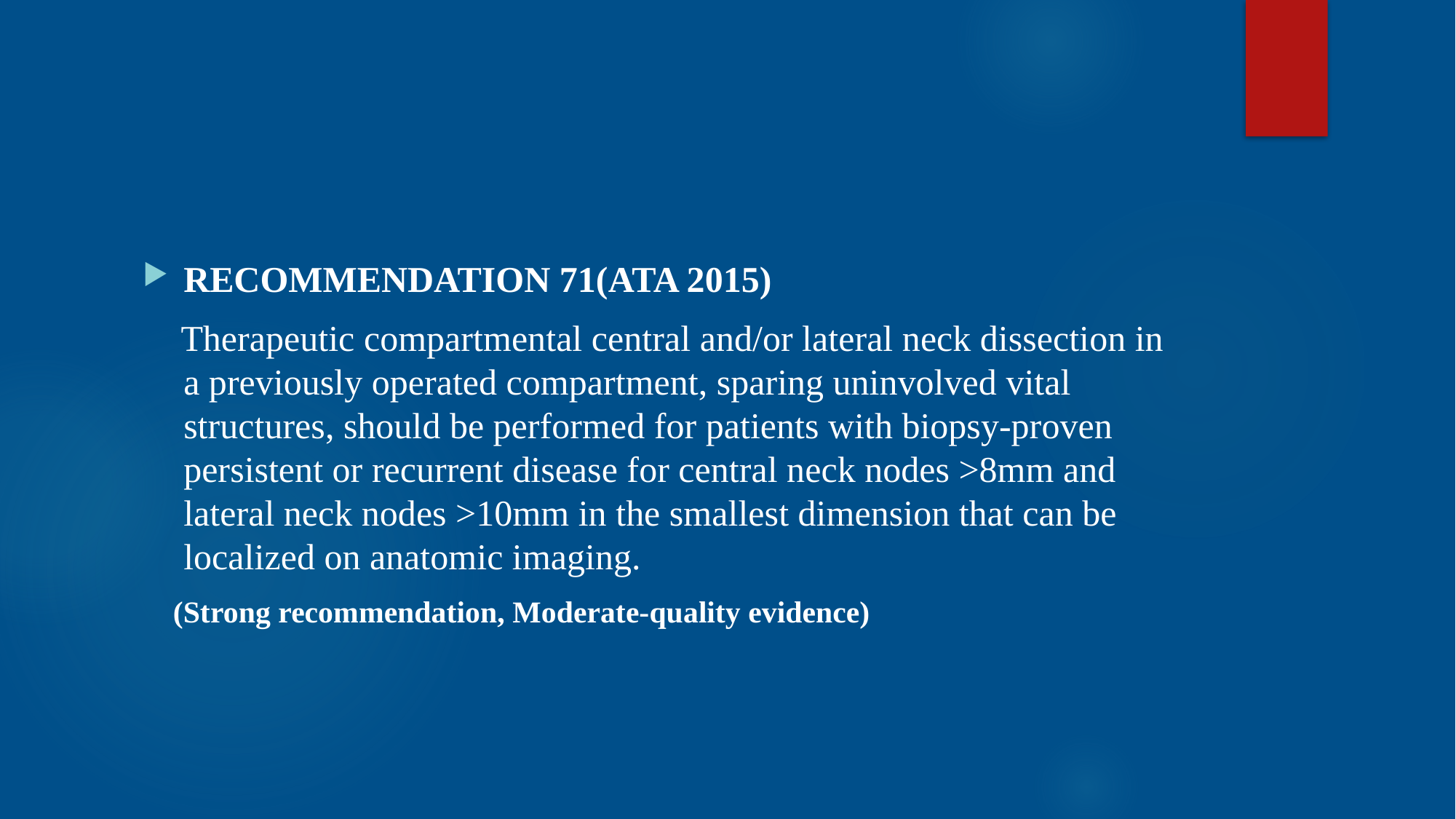

#
RECOMMENDATION 71(ATA 2015)
     Therapeutic compartmental central and/or lateral neck dissection in a previously operated compartment, sparing uninvolved vital structures, should be performed for patients with biopsy-proven persistent or recurrent disease for central neck nodes >8mm and lateral neck nodes >10mm in the smallest dimension that can be localized on anatomic imaging.
    (Strong recommendation, Moderate-quality evidence)